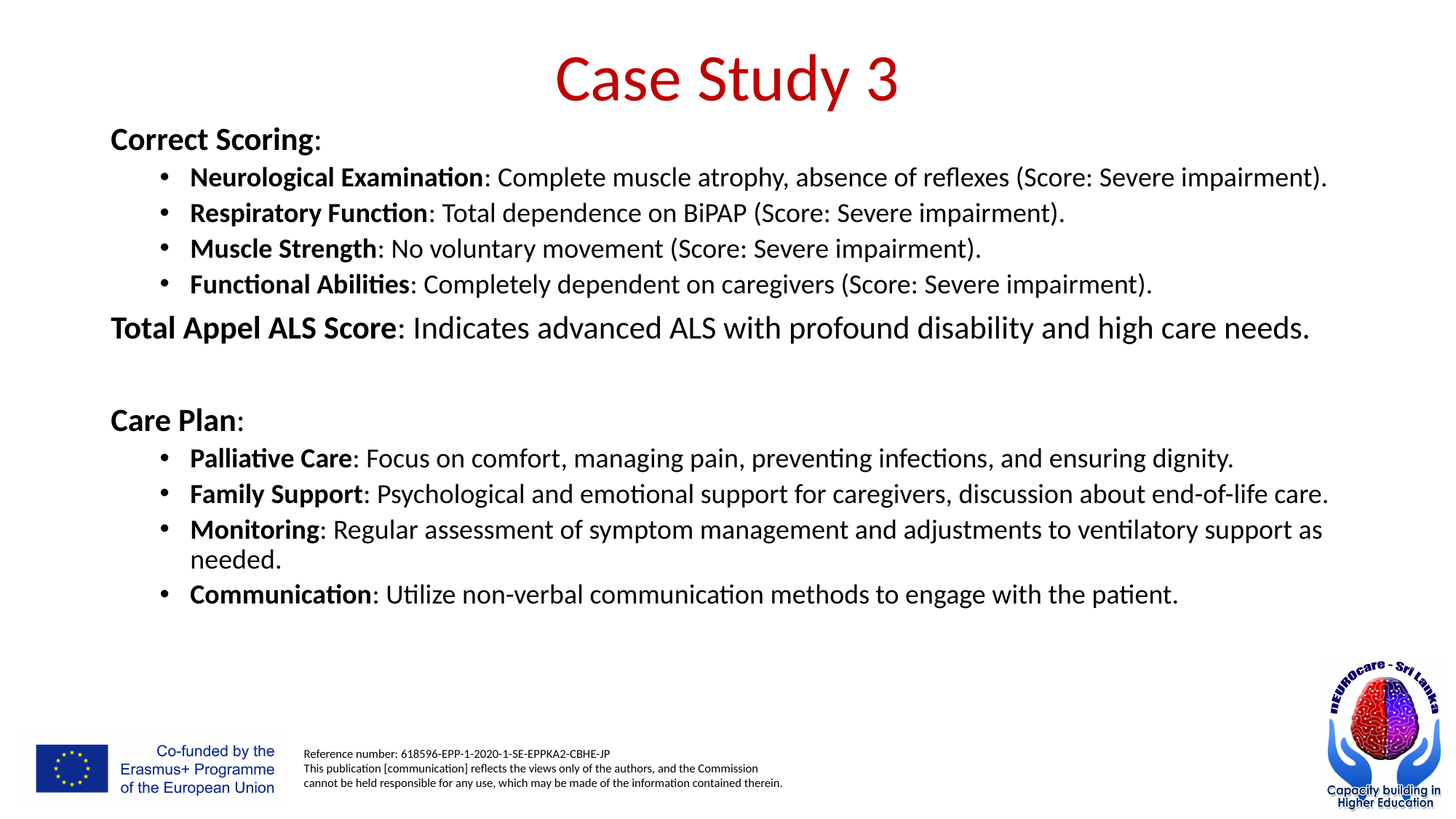

# Case Study 3
Correct Scoring:
Neurological Examination: Complete muscle atrophy, absence of reflexes (Score: Severe impairment).
Respiratory Function: Total dependence on BiPAP (Score: Severe impairment).
Muscle Strength: No voluntary movement (Score: Severe impairment).
Functional Abilities: Completely dependent on caregivers (Score: Severe impairment).
Total Appel ALS Score: Indicates advanced ALS with profound disability and high care needs.

Care Plan:
Palliative Care: Focus on comfort, managing pain, preventing infections, and ensuring dignity.
Family Support: Psychological and emotional support for caregivers, discussion about end-of-life care.
Monitoring: Regular assessment of symptom management and adjustments to ventilatory support as needed.
Communication: Utilize non-verbal communication methods to engage with the patient.